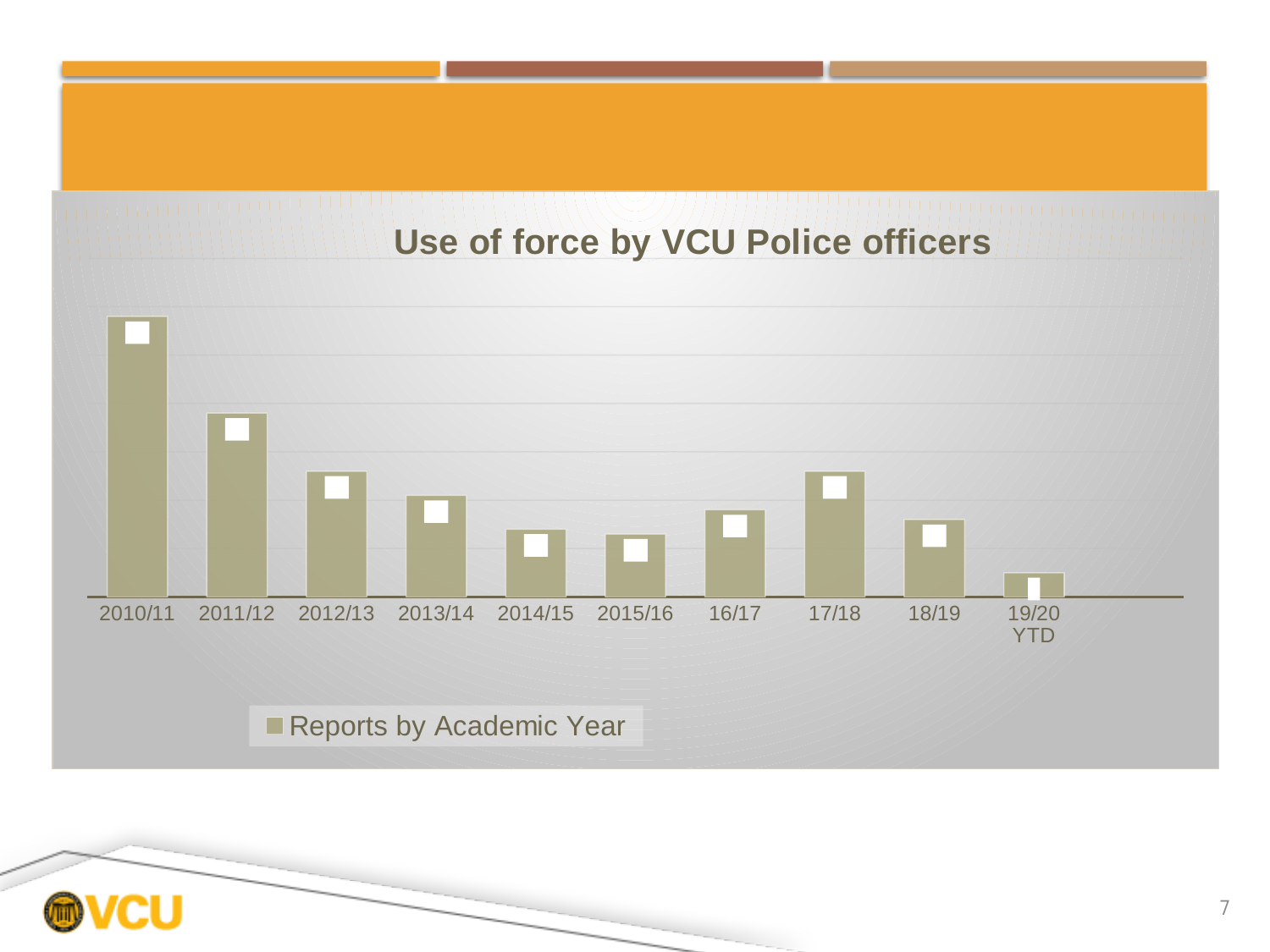

# By the numbers

### Chart: Use of force by VCU Police officers

| Category | Reports by Academic Year |
|---|---|
| 2010/11 | 58.0 |
| 2011/12 | 38.0 |
| 2012/13 | 26.0 |
| 2013/14 | 21.0 |
| 2014/15 | 14.0 |
| 2015/16 | 13.0 |
| 16/17 | 18.0 |
| 17/18 | 26.0 |
| 18/19 | 16.0 |
| 19/20 YTD | 5.0 |